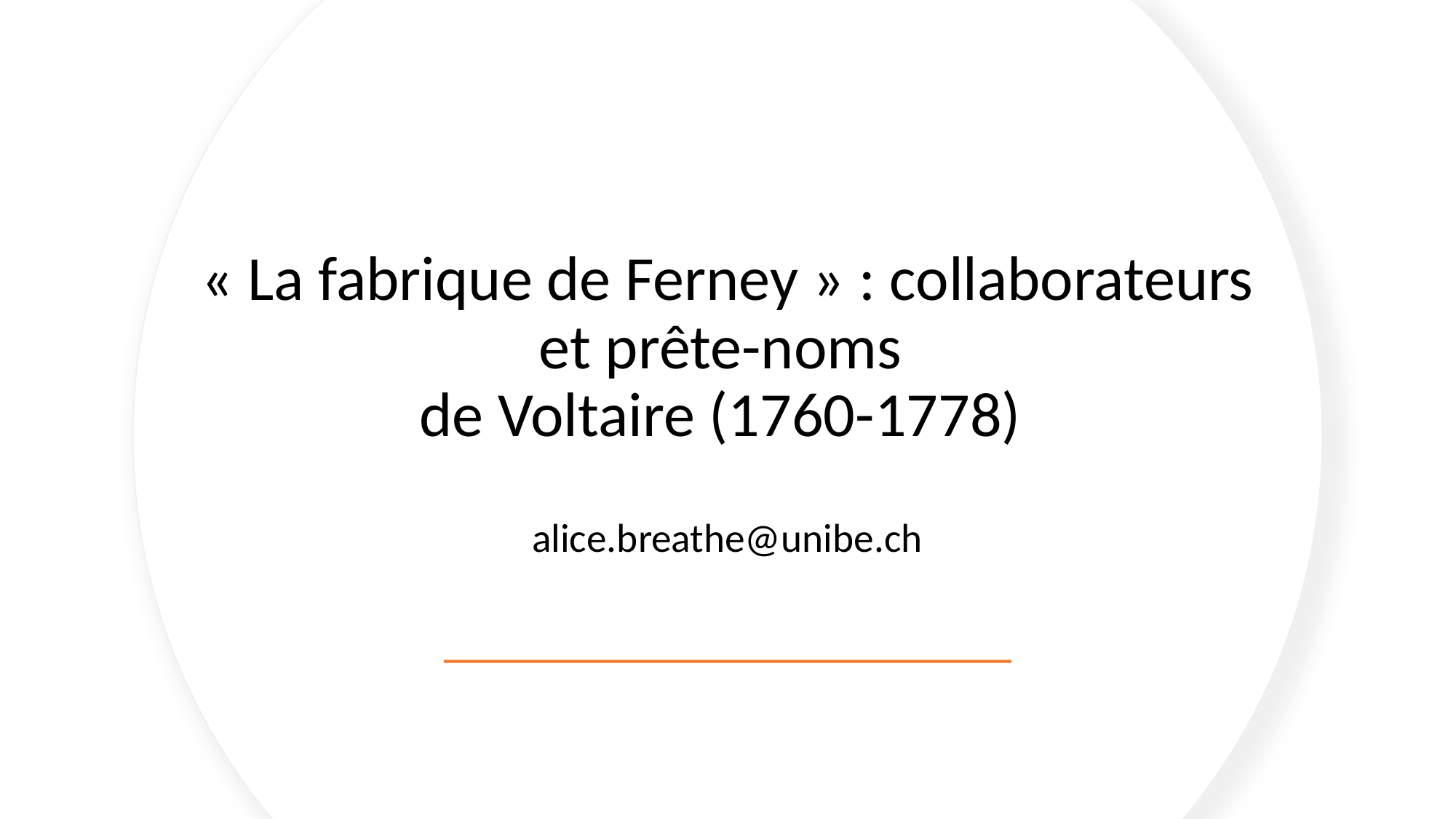

« La fabrique de Ferney » : collaborateurs et prête-noms
de Voltaire (1760-1778)
alice.breathe@unibe.ch